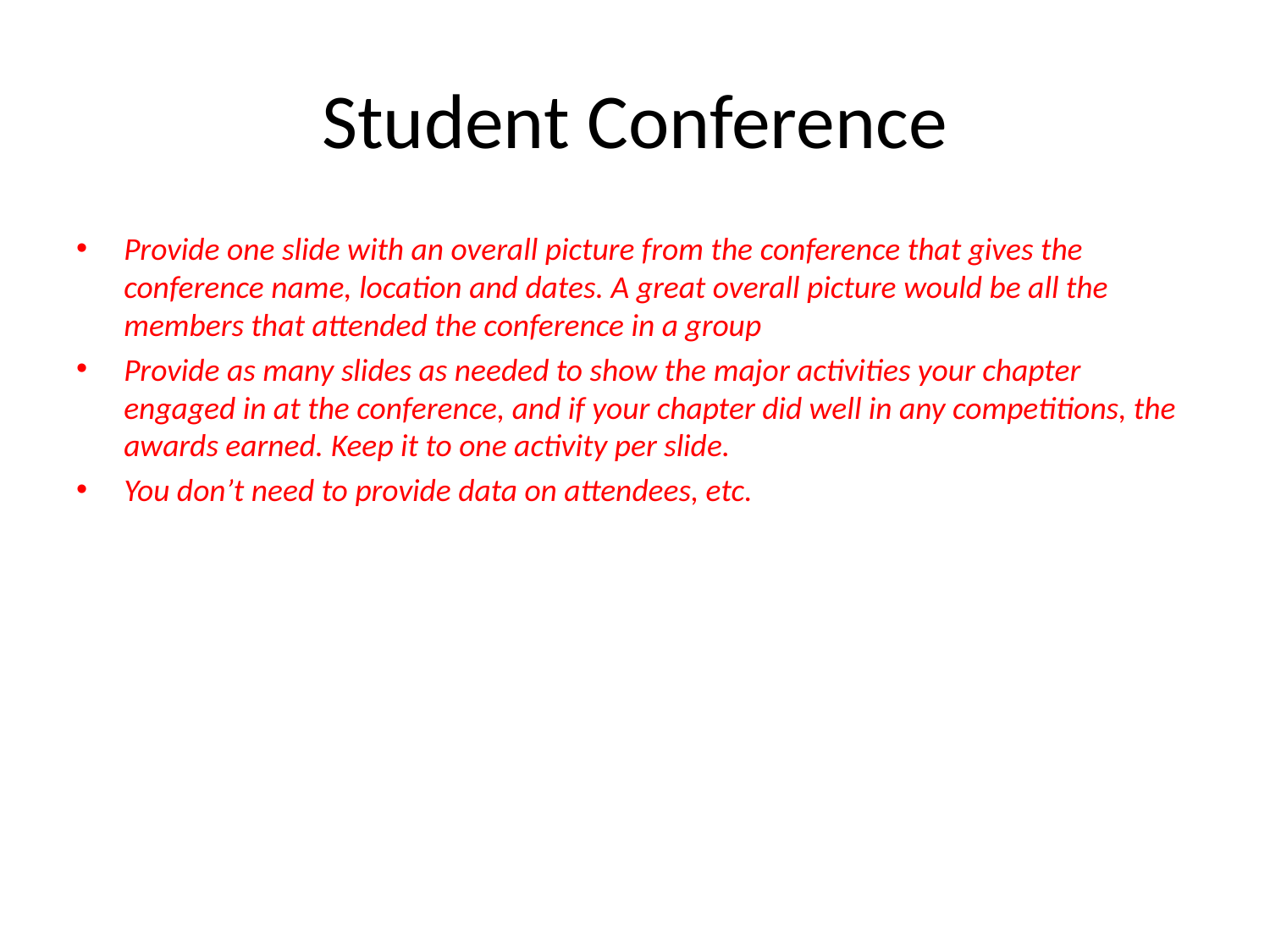

# Student Conference
Provide one slide with an overall picture from the conference that gives the conference name, location and dates. A great overall picture would be all the members that attended the conference in a group
Provide as many slides as needed to show the major activities your chapter engaged in at the conference, and if your chapter did well in any competitions, the awards earned. Keep it to one activity per slide.
You don’t need to provide data on attendees, etc.